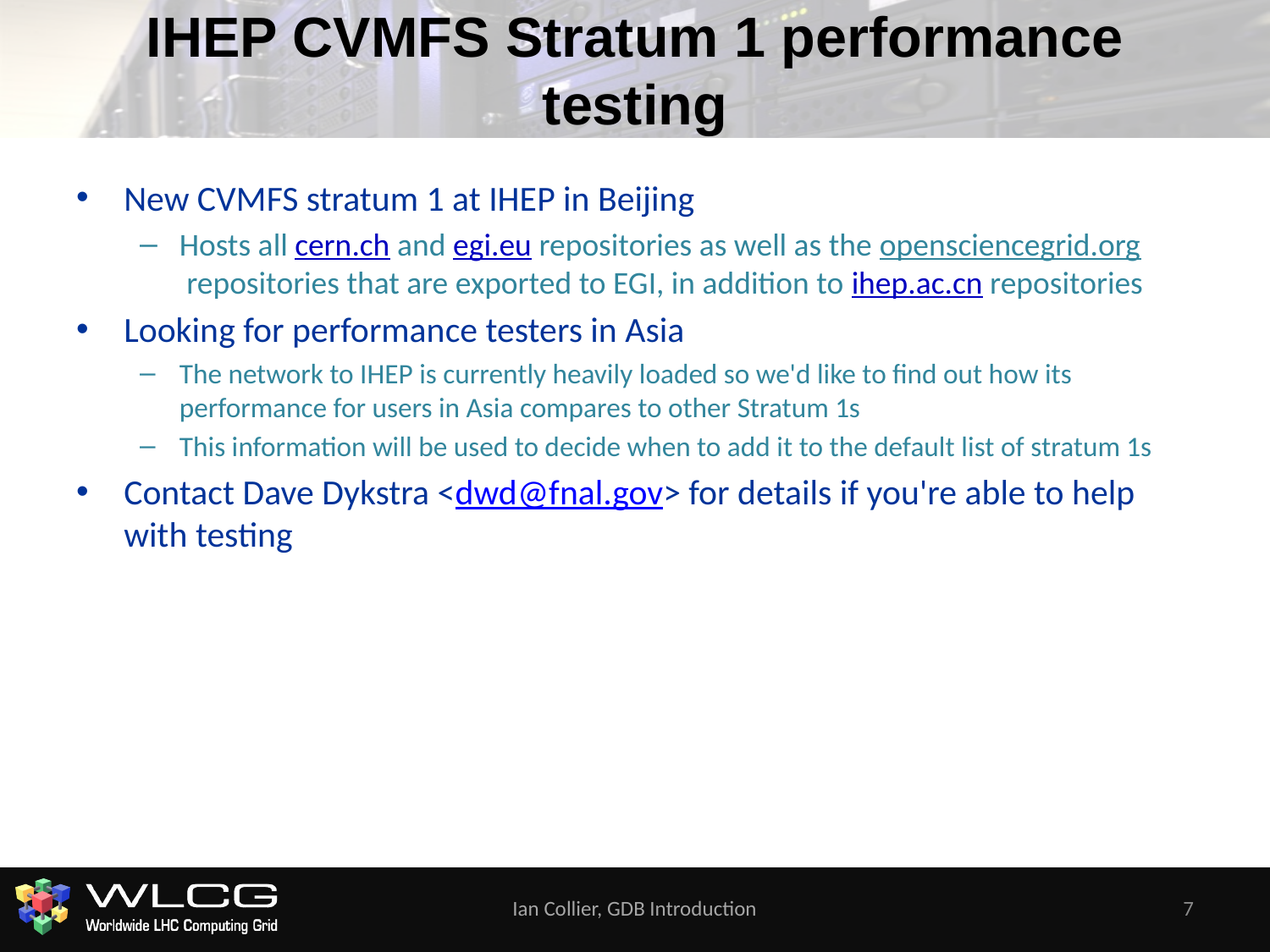

# IHEP CVMFS Stratum 1 performance testing
New CVMFS stratum 1 at IHEP in Beijing
Hosts all cern.ch and egi.eu repositories as well as the opensciencegrid.org repositories that are exported to EGI, in addition to ihep.ac.cn repositories
Looking for performance testers in Asia
The network to IHEP is currently heavily loaded so we'd like to find out how its performance for users in Asia compares to other Stratum 1s
This information will be used to decide when to add it to the default list of stratum 1s
Contact Dave Dykstra <dwd@fnal.gov> for details if you're able to help with testing
Ian Collier, GDB Introduction
7